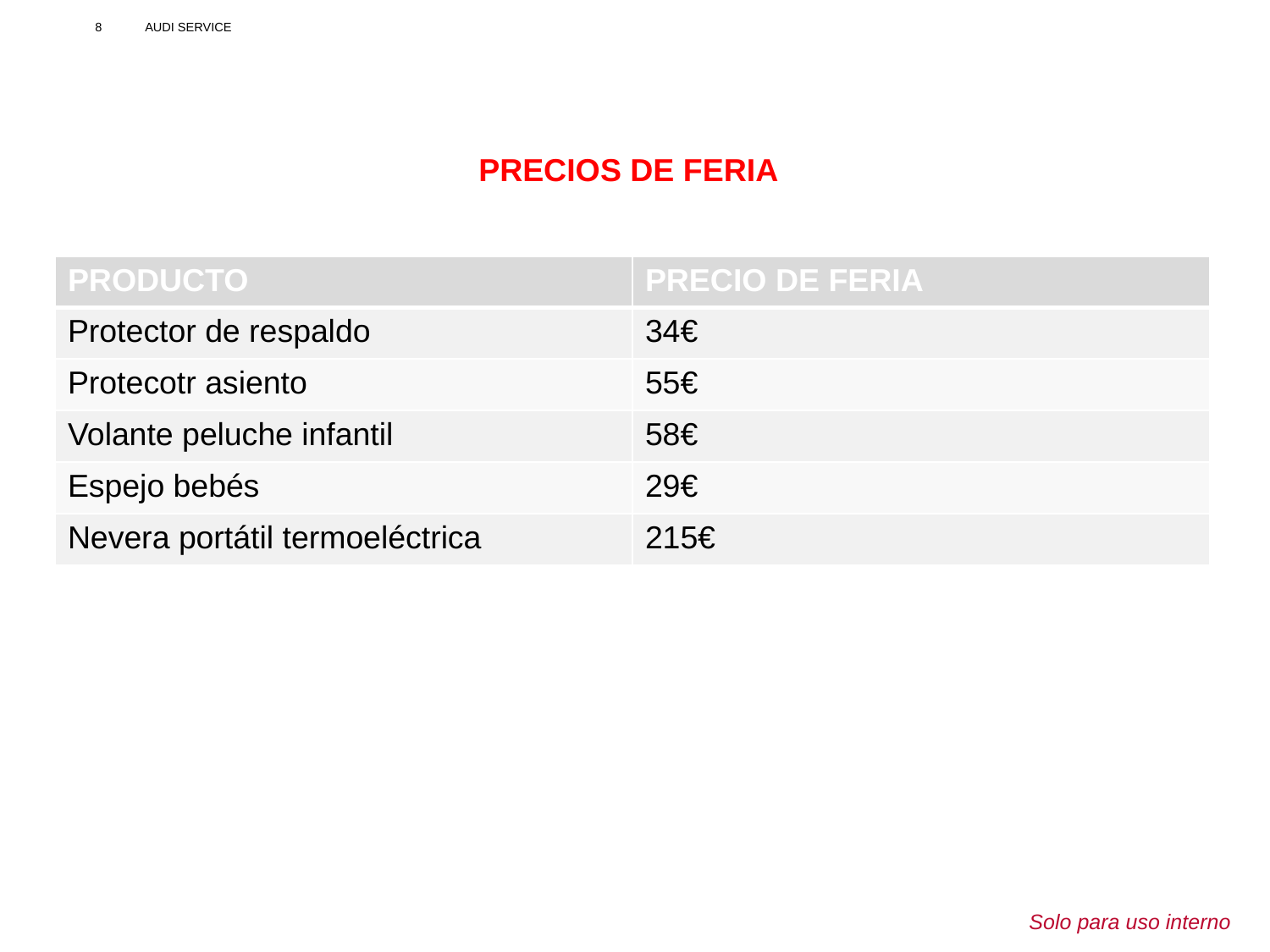

AUDI SERVICE
# PRECIOS DE FERIA
| PRODUCTO | PRECIO DE FERIA |
| --- | --- |
| Protector de respaldo | 34€ |
| Protecotr asiento | 55€ |
| Volante peluche infantil | 58€ |
| Espejo bebés | 29€ |
| Nevera portátil termoeléctrica | 215€ |